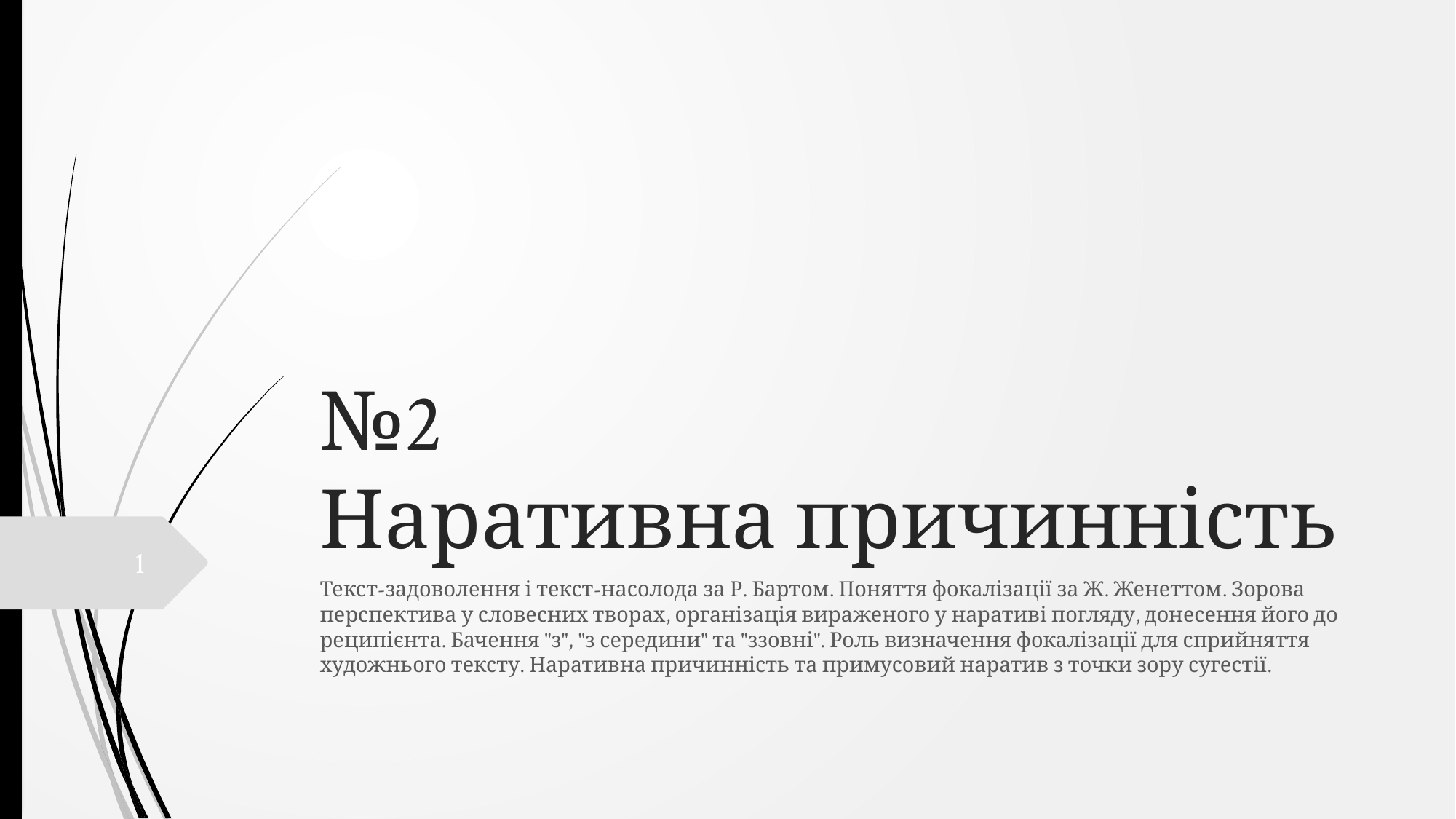

# №2 Наративна причинність
1
Текст-задоволення і текст-насолода за Р. Бартом. Поняття фокалізації за Ж. Женеттом. Зорова перспектива у словесних творах, організація вираженого у наративі погляду, донесення його до реципієнта. Бачення "з", "з середини" та "ззовні". Роль визначення фокалізації для сприйняття художнього тексту. Наративна причинність та примусовий наратив з точки зору сугестії.